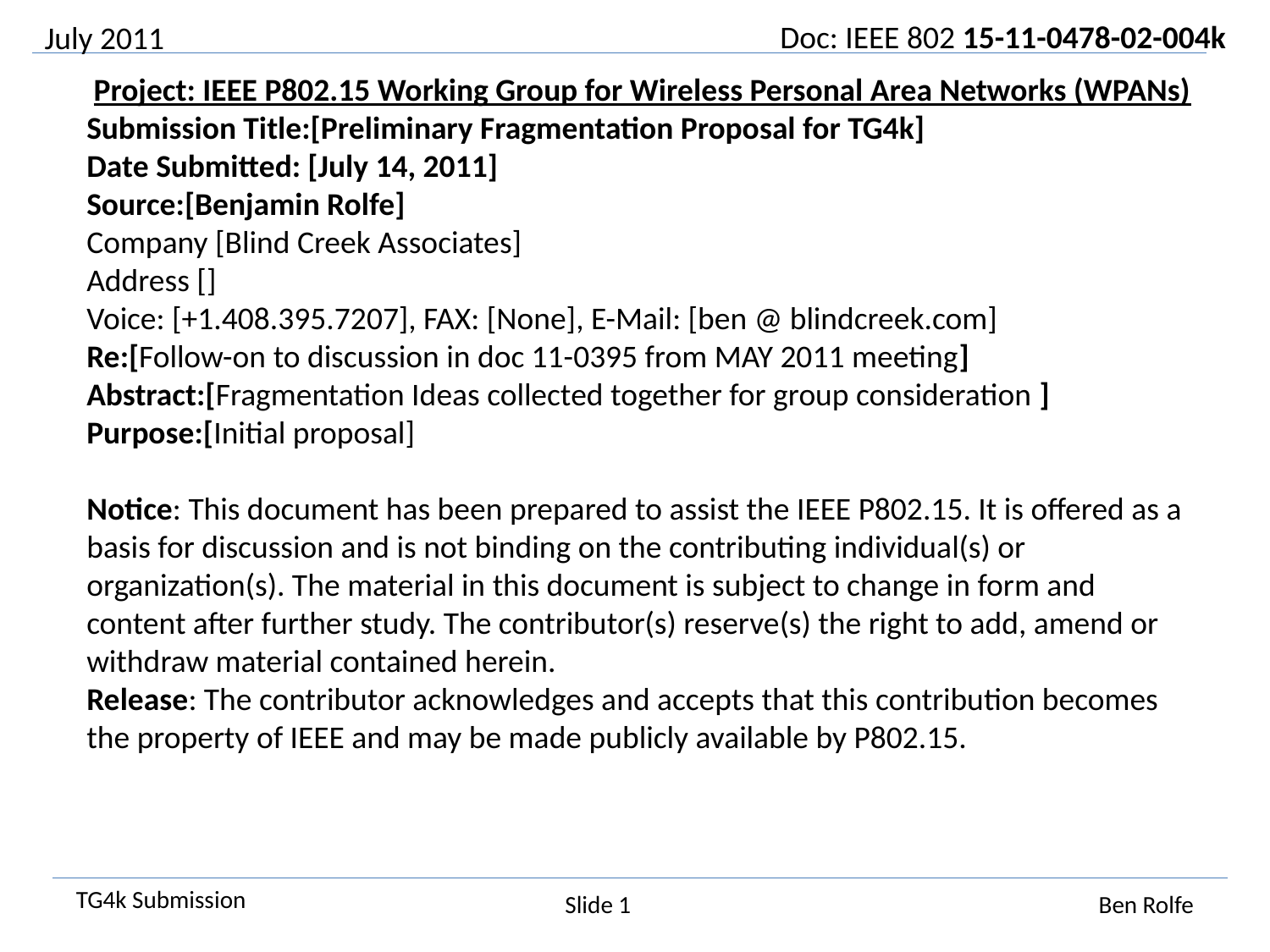

July 2011
 Project: IEEE P802.15 Working Group for Wireless Personal Area Networks (WPANs)
Submission Title:[Preliminary Fragmentation Proposal for TG4k]
Date Submitted: [July 14, 2011]
Source:[Benjamin Rolfe]
Company [Blind Creek Associates]
Address []
Voice: [+1.408.395.7207], FAX: [None], E-Mail: [ben @ blindcreek.com]
Re:[Follow-on to discussion in doc 11-0395 from MAY 2011 meeting]
Abstract:[Fragmentation Ideas collected together for group consideration ]
Purpose:[Initial proposal]

Notice: This document has been prepared to assist the IEEE P802.15. It is offered as a basis for discussion and is not binding on the contributing individual(s) or organization(s). The material in this document is subject to change in form and content after further study. The contributor(s) reserve(s) the right to add, amend or withdraw material contained herein.
Release: The contributor acknowledges and accepts that this contribution becomes the property of IEEE and may be made publicly available by P802.15.
1
Ben Rolfe